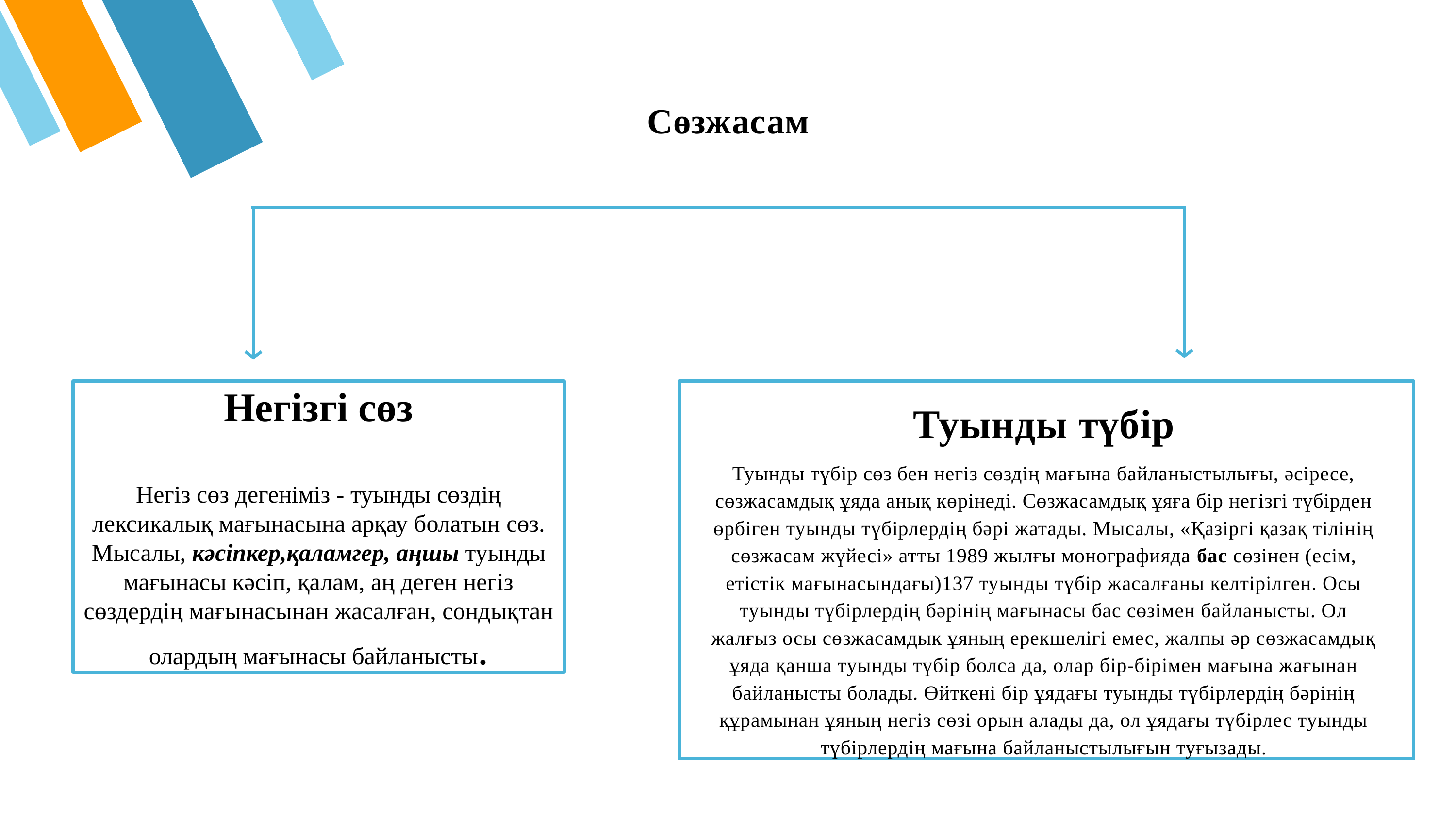

# Сөзжасам

Негізгі сөз

Негіз сөз дегеніміз - туынды сөздің лексикалық мағынасына арқау болатын сөз. Мысалы, кәсіпкер,қаламгер, аңшы туынды мағынасы кәсіп, қалам, аң деген негіз сөздердің мағынасынан жасалған, сондықтан олардың мағынасы байланысты.
Туынды түбір
Туынды түбір сөз бен негіз сөздің мағына байланыстылығы, әсіресе, сөзжасамдық ұяда анық көрінеді. Сөзжасамдық ұяға бір негізгі түбірден өрбіген туынды түбірлердің бәрі жатады. Мысалы, «Қазіргі қазақ тілінің сөзжасам жүйесі» атты 1989 жылғы монографияда бас сөзінен (есім, етістік мағынасындағы)137 туынды түбір жасалғаны келтірілген. Осы туынды түбірлердің бәрінің мағынасы бас сөзімен байланысты. Ол жалғыз осы сөзжасамдык ұяның ерекшелігі емес, жалпы әр сөзжасамдық ұяда қанша туынды түбір болса да, олар бір-бірімен мағына жағынан байланысты болады. Өйткені бір ұядағы туынды түбірлердің бәрінің құрамынан ұяның негіз сөзі орын алады да, ол ұядағы түбірлес туынды түбірлердің мағына байланыстылығын туғызады.